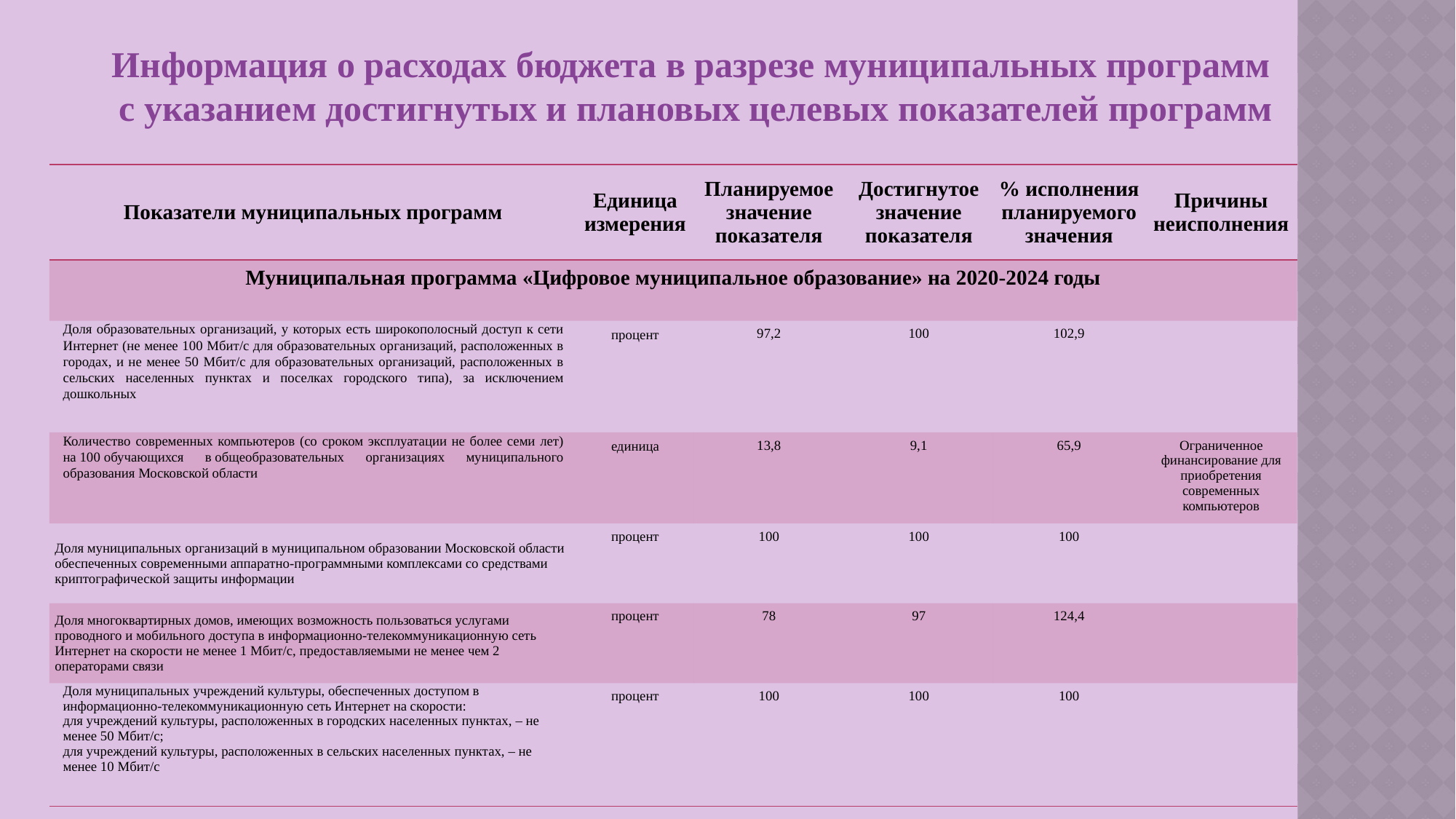

Информация о расходах бюджета в разрезе муниципальных программ
с указанием достигнутых и плановых целевых показателей программ
| Показатели муниципальных программ | Единица измерения | Планируемое значение показателя | Достигнутое значение показателя | % исполнения планируемого значения | Причины неисполнения |
| --- | --- | --- | --- | --- | --- |
| Муниципальная программа «Цифровое муниципальное образование» на 2020-2024 годы |  |  |  |  |  |
| Доля образовательных организаций, у которых есть широкополосный доступ к сети Интернет (не менее 100 Мбит/с для образовательных организаций, расположенных в городах, и не менее 50 Мбит/с для образовательных организаций, расположенных в сельских населенных пунктах и поселках городского типа), за исключением дошкольных | процент | 97,2 | 100 | 102,9 |  |
| Количество современных компьютеров (со сроком эксплуатации не более семи лет) на 100 обучающихся в общеобразовательных организациях муниципального образования Московской области | единица | 13,8 | 9,1 | 65,9 | Ограниченное финансирование для приобретения современных компьютеров |
| Доля муниципальных организаций в муниципальном образовании Московской области обеспеченных современными аппаратно-программными комплексами со средствами криптографической защиты информации | процент | 100 | 100 | 100 |  |
| Доля многоквартирных домов, имеющих возможность пользоваться услугами проводного и мобильного доступа в информационно-телекоммуникационную сеть Интернет на скорости не менее 1 Мбит/с, предоставляемыми не менее чем 2 операторами связи | процент | 78 | 97 | 124,4 |  |
| Доля муниципальных учреждений культуры, обеспеченных доступом в информационно-телекоммуникационную сеть Интернет на скорости: для учреждений культуры, расположенных в городских населенных пунктах, – не менее 50 Мбит/с; для учреждений культуры, расположенных в сельских населенных пунктах, – не менее 10 Мбит/с | процент | 100 | 100 | 100 |  |